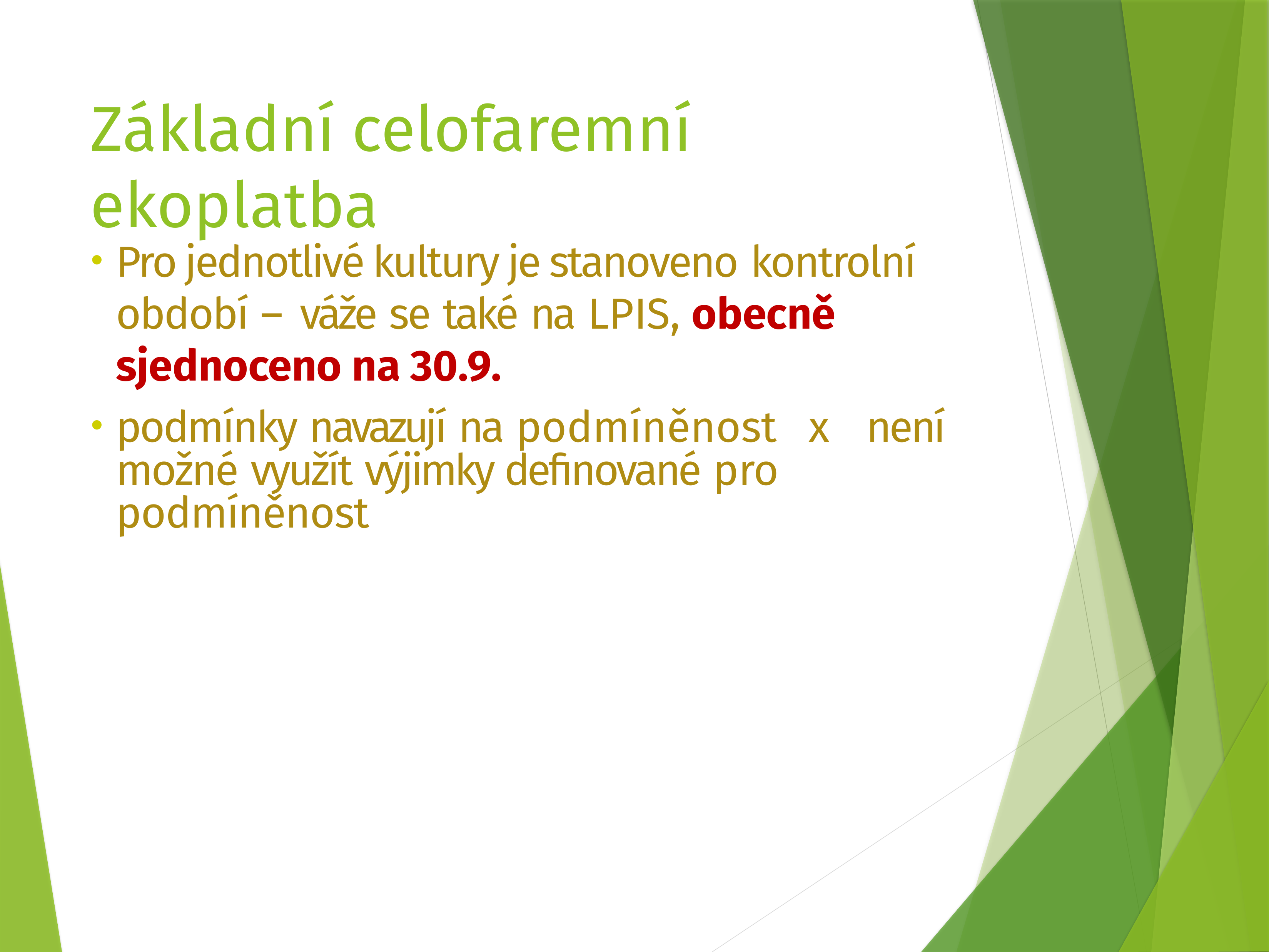

# Základní celofaremní ekoplatba
Pro jednotlivé kultury je stanoveno kontrolní období – váže se také na LPIS, obecně sjednoceno na 30.9.
podmínky navazují na podmíněnost	x	není možné využít výjimky definované pro podmíněnost